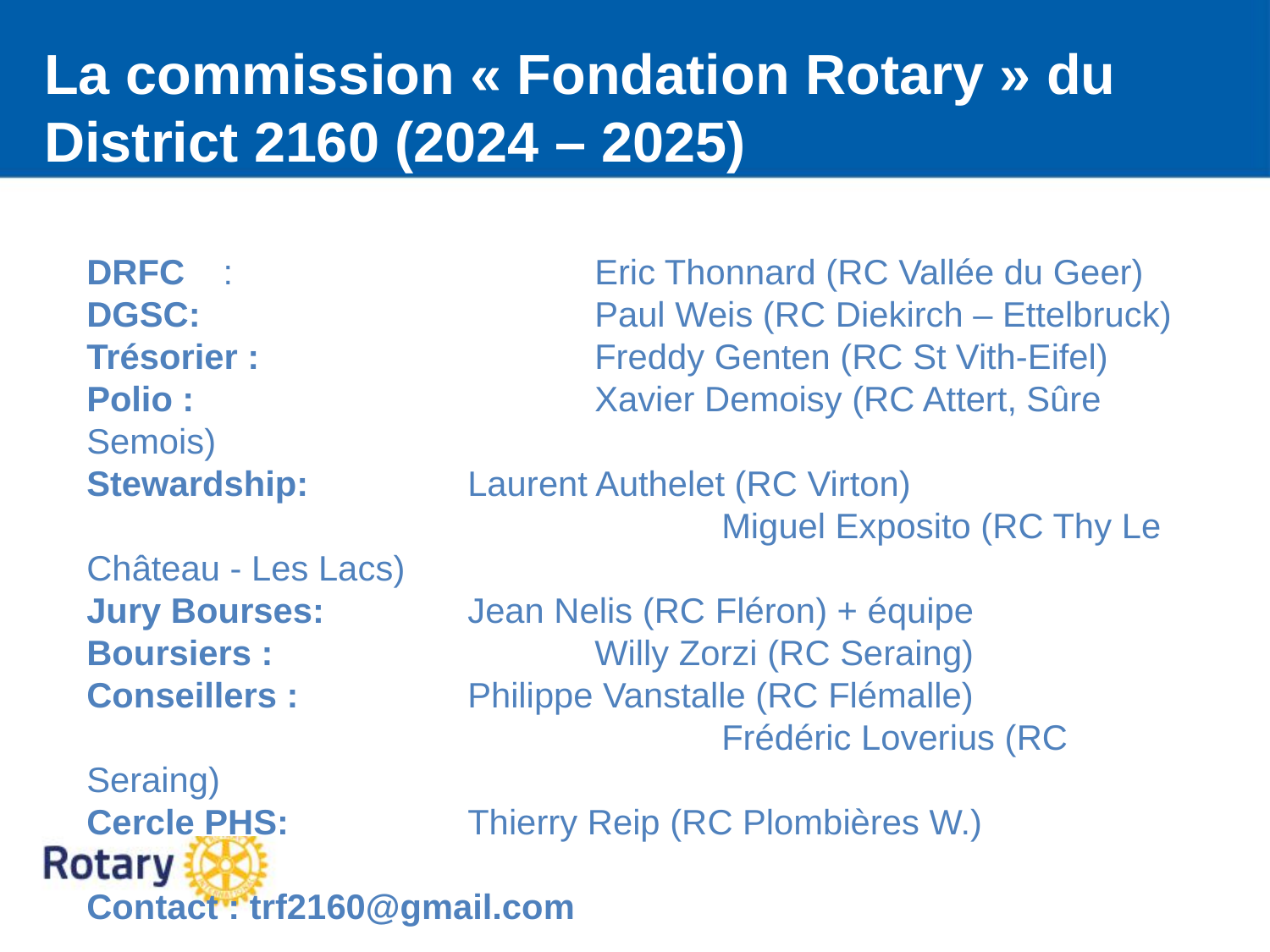

La commission « Fondation Rotary » du District 2160 (2024 – 2025)
DRFC	 :  			Eric Thonnard (RC Vallée du Geer)
DGSC: 				Paul Weis (RC Diekirch – Ettelbruck)
Trésorier : 			Freddy Genten (RC St Vith-Eifel)
Polio : 				Xavier Demoisy (RC Attert, Sûre Semois)
Stewardship:		Laurent Authelet (RC Virton)
					Miguel Exposito (RC Thy Le Château - Les Lacs)
Jury Bourses:  	Jean Nelis (RC Fléron) + équipe
Boursiers :			Willy Zorzi (RC Seraing)
Conseillers :   		Philippe Vanstalle (RC Flémalle)
					Frédéric Loverius (RC Seraing)
Cercle PHS: 		Thierry Reip (RC Plombières W.)
Contact : trf2160@gmail.com